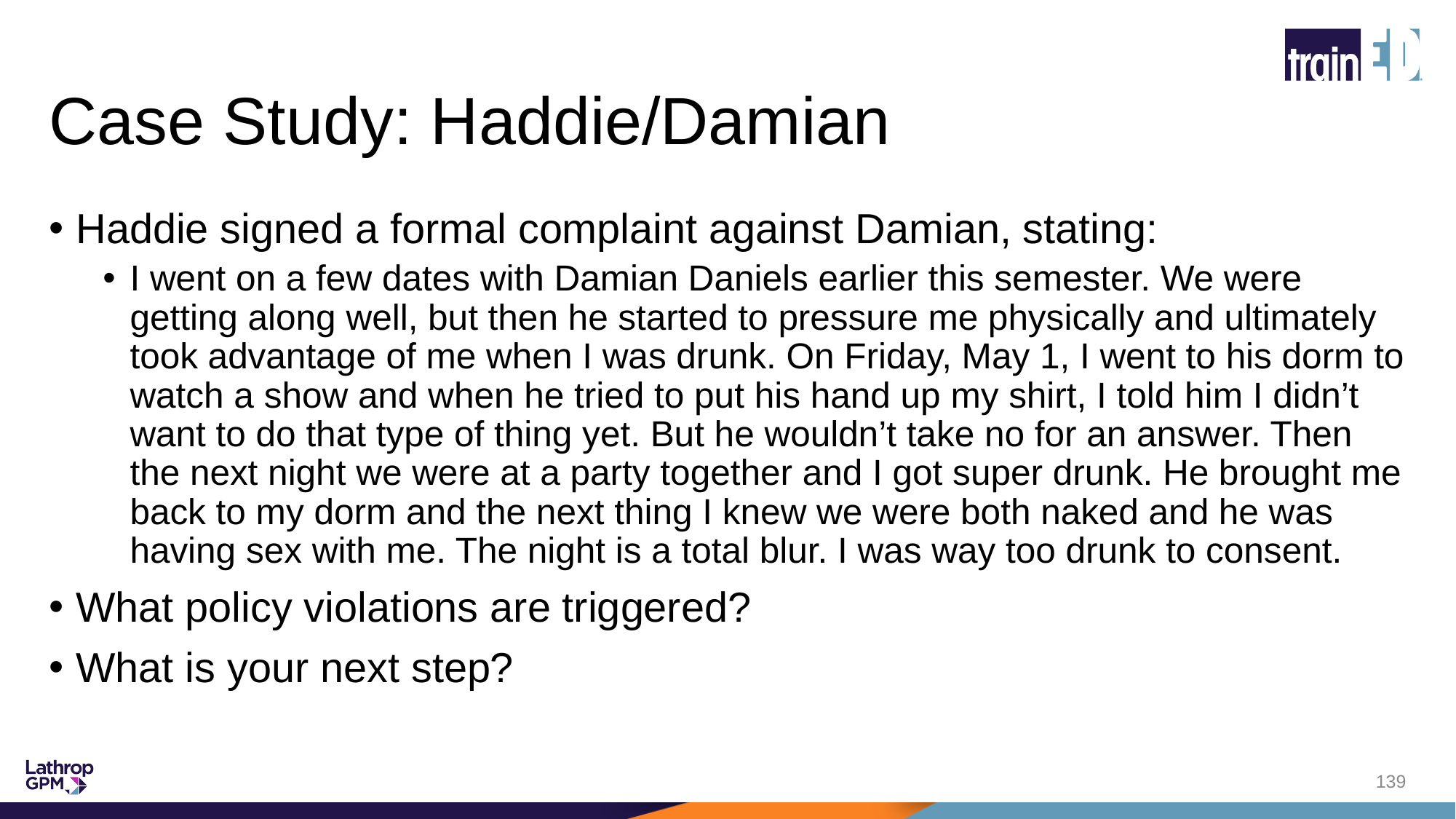

# Case Study: Haddie/Damian
Haddie signed a formal complaint against Damian, stating:
I went on a few dates with Damian Daniels earlier this semester. We were getting along well, but then he started to pressure me physically and ultimately took advantage of me when I was drunk. On Friday, May 1, I went to his dorm to watch a show and when he tried to put his hand up my shirt, I told him I didn’t want to do that type of thing yet. But he wouldn’t take no for an answer. Then the next night we were at a party together and I got super drunk. He brought me back to my dorm and the next thing I knew we were both naked and he was having sex with me. The night is a total blur. I was way too drunk to consent.
What policy violations are triggered?
What is your next step?
139